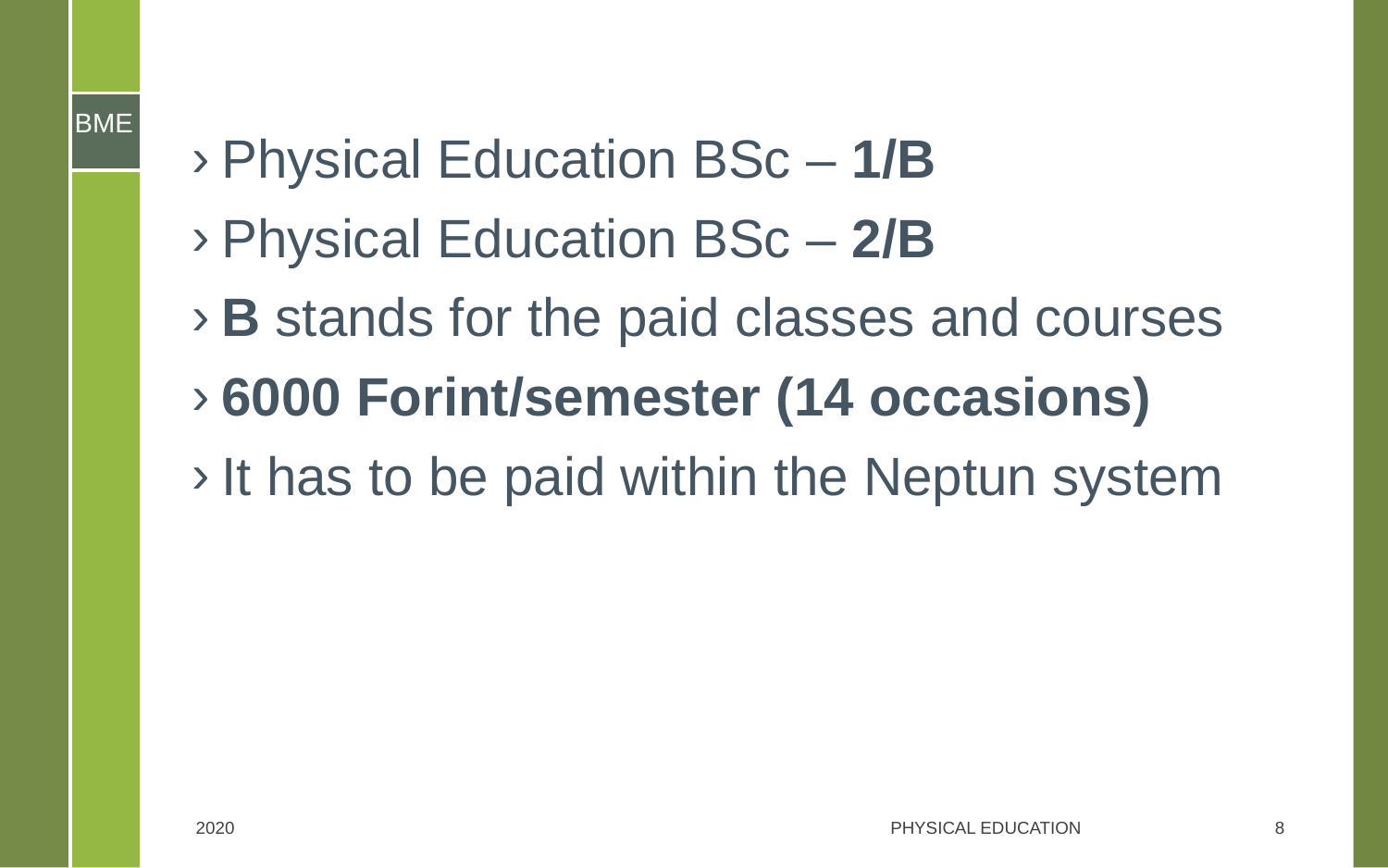

Physical Education BSc – 1/B
Physical Education BSc – 2/B
B stands for the paid classes and courses
6000 Forint/semester (14 occasions)
It has to be paid within the Neptun system
2020
Physical Education
8